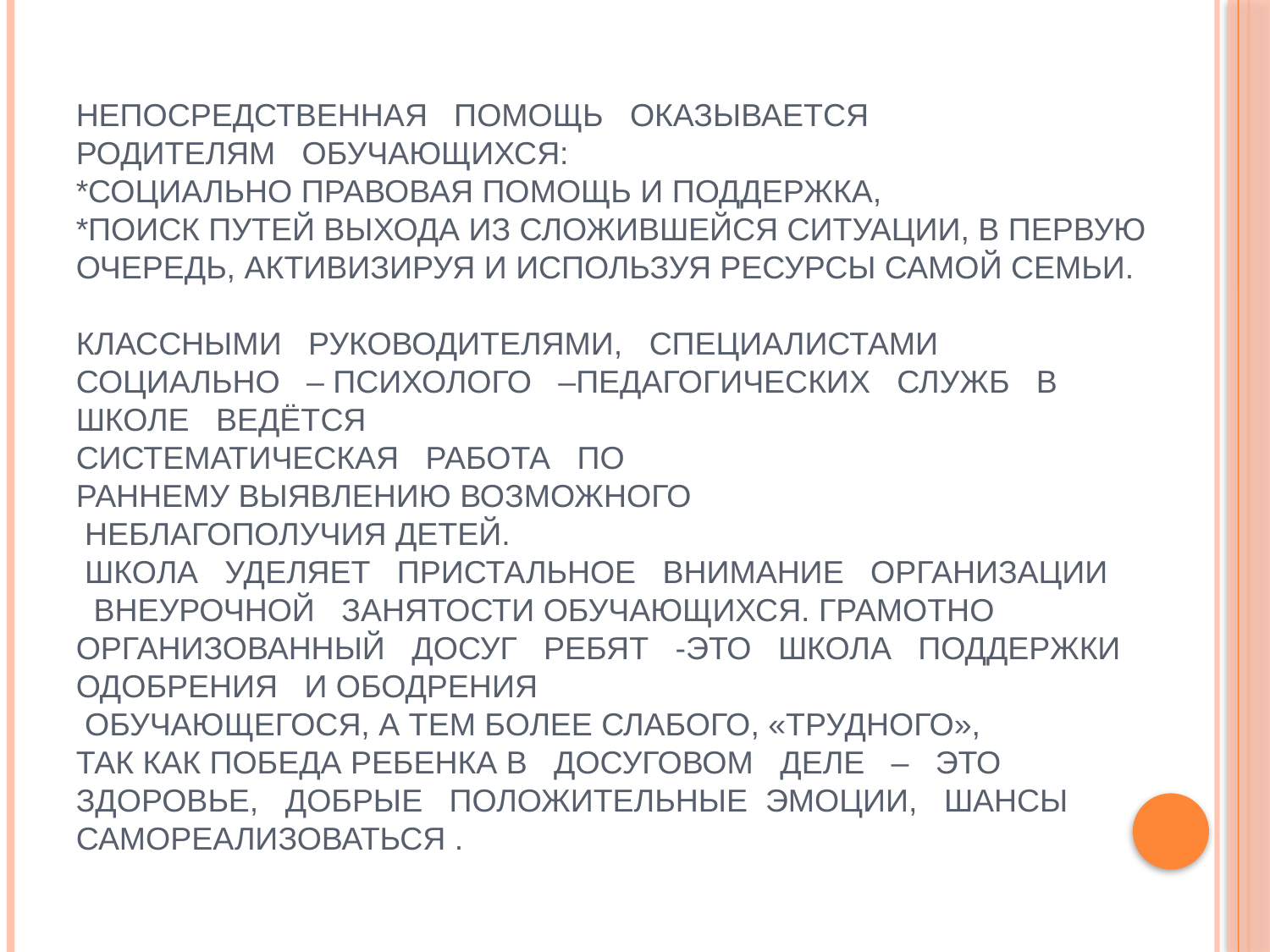

# Непосредственная   помощь   оказывается   родителям   обучающихся:   *социально­ правовая помощь и поддержка,  *поиск путей выхода из сложившейся ситуации, в первую  очередь, активизируя и используя ресурсы самой семьи.   Классными   руководителями,   специалистами   социально   – психолого   –педагогических   служб   в   школе   ведётся   систематическая   работа   по раннему выявлению возможного  неблагополучия детей. Школа   уделяет   пристальное   внимание   организации   внеурочной   занятости обучающихся. Грамотно   организованный   досуг   ребят   -это   школа   поддержки   одобрения   и ободрения  обучающегося, а тем более слабого, «трудного»,  так как победа ребенка в   досуговом   деле   –   это   здоровье,   добрые   положительные  эмоции,   шансы самореализоваться .